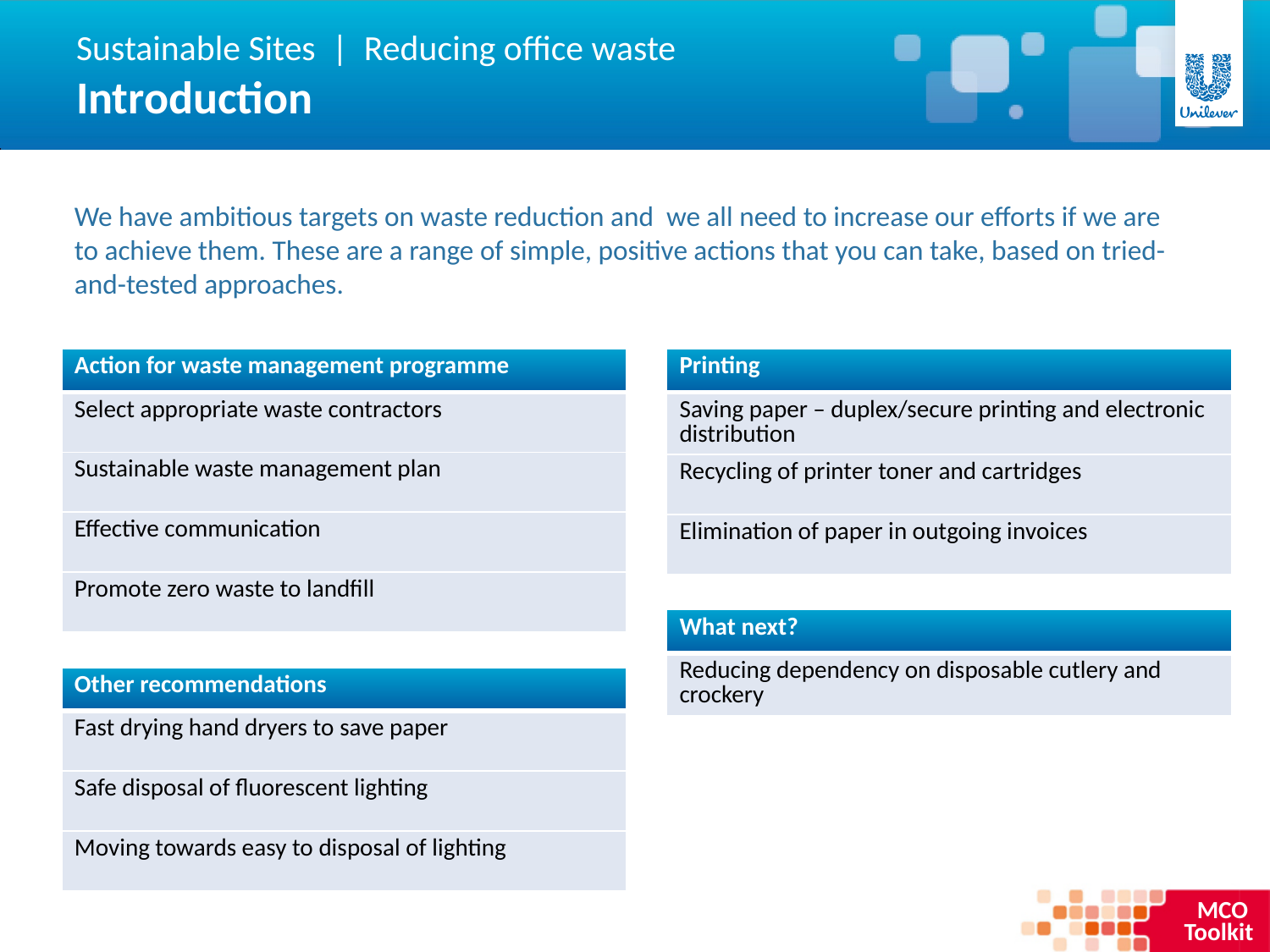

Sustainable Sites  |  Reducing office waste
Introduction
We have ambitious targets on waste reduction and  we all need to increase our efforts if we are to achieve them. These are a range of simple, positive actions that you can take, based on tried-and-tested approaches.

| Action for waste management programme |
| --- |
| Select appropriate waste contractors |
| Sustainable waste management plan |
| Effective communication |
| Promote zero waste to landfill |
| Printing |
| --- |
| Saving paper – duplex/secure printing and electronic distribution |
| Recycling of printer toner and cartridges |
| Elimination of paper in outgoing invoices |
| What next? |
| --- |
| Reducing dependency on disposable cutlery and crockery |
| Other recommendations |
| --- |
| Fast drying hand dryers to save paper |
| Safe disposal of fluorescent lighting |
| Moving towards easy to disposal of lighting |